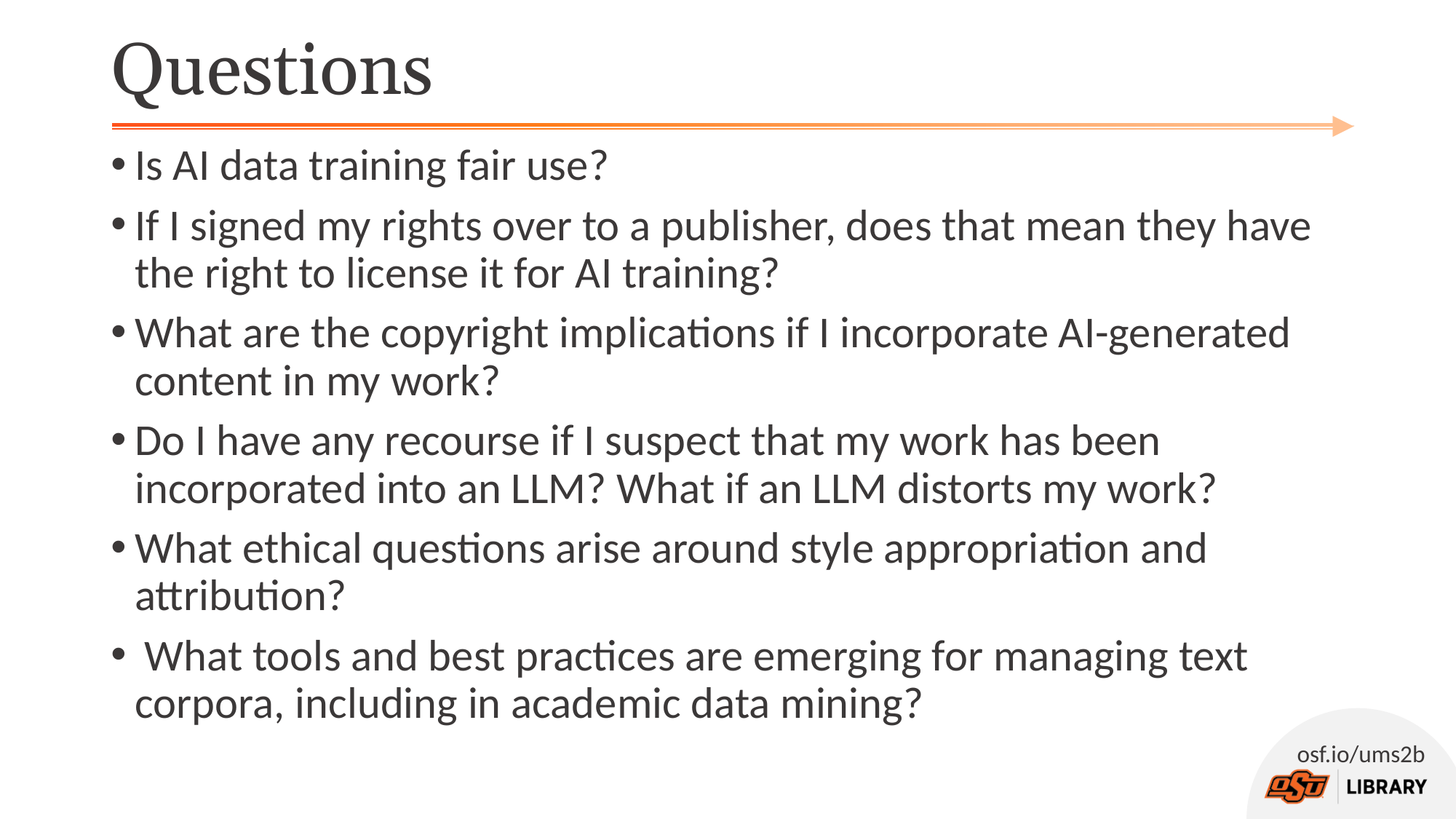

# Questions
Is AI data training fair use?
If I signed my rights over to a publisher, does that mean they have the right to license it for AI training?
What are the copyright implications if I incorporate AI-generated content in my work?
Do I have any recourse if I suspect that my work has been incorporated into an LLM? What if an LLM distorts my work?
What ethical questions arise around style appropriation and attribution?
 What tools and best practices are emerging for managing text corpora, including in academic data mining?